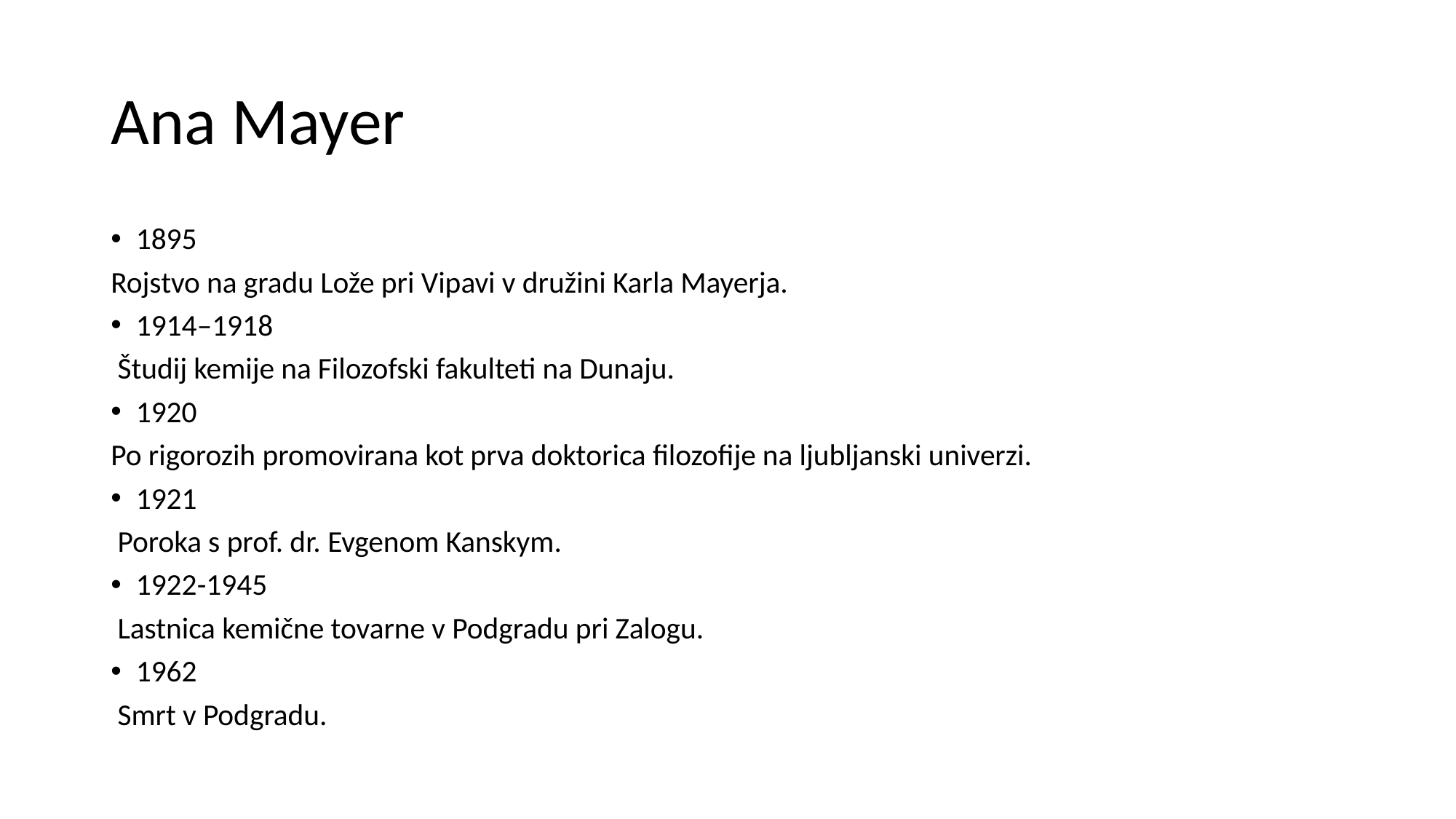

# Ana Mayer
1895
Rojstvo na gradu Lože pri Vipavi v družini Karla Mayerja.
1914–1918
 Študij kemije na Filozofski fakulteti na Dunaju.
1920
Po rigorozih promovirana kot prva doktorica filozofije na ljubljanski univerzi.
1921
 Poroka s prof. dr. Evgenom Kanskym.
1922-1945
 Lastnica kemične tovarne v Podgradu pri Zalogu.
1962
 Smrt v Podgradu.